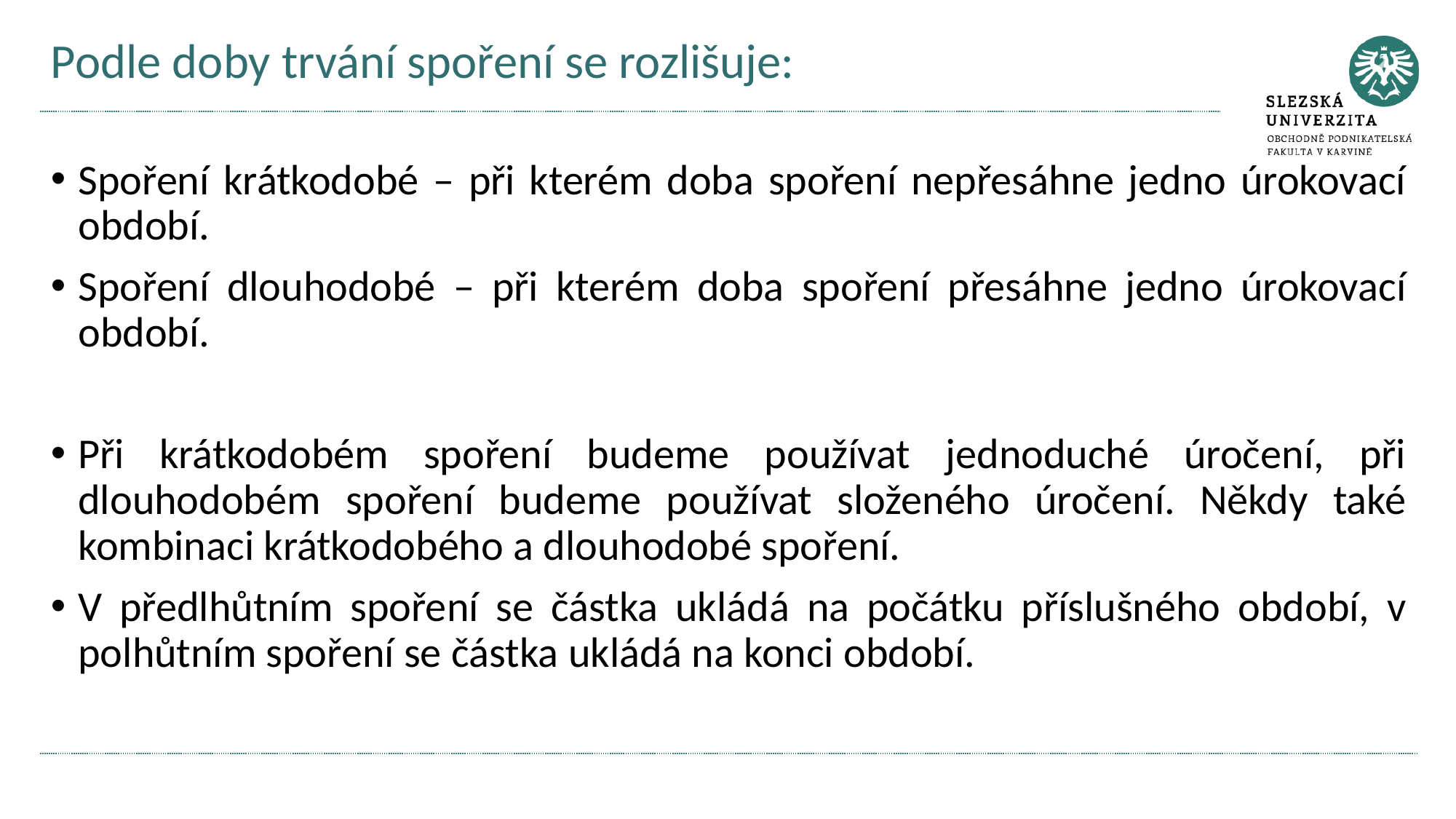

# Podle doby trvání spoření se rozlišuje:
Spoření krátkodobé – při kterém doba spoření nepřesáhne jedno úrokovací období.
Spoření dlouhodobé – při kterém doba spoření přesáhne jedno úrokovací období.

Při krátkodobém spoření budeme používat jednoduché úročení, při dlouhodobém spoření budeme používat složeného úročení. Někdy také kombinaci krátkodobého a dlouhodobé spoření.
V předlhůtním spoření se částka ukládá na počátku příslušného období, v polhůtním spoření se částka ukládá na konci období.